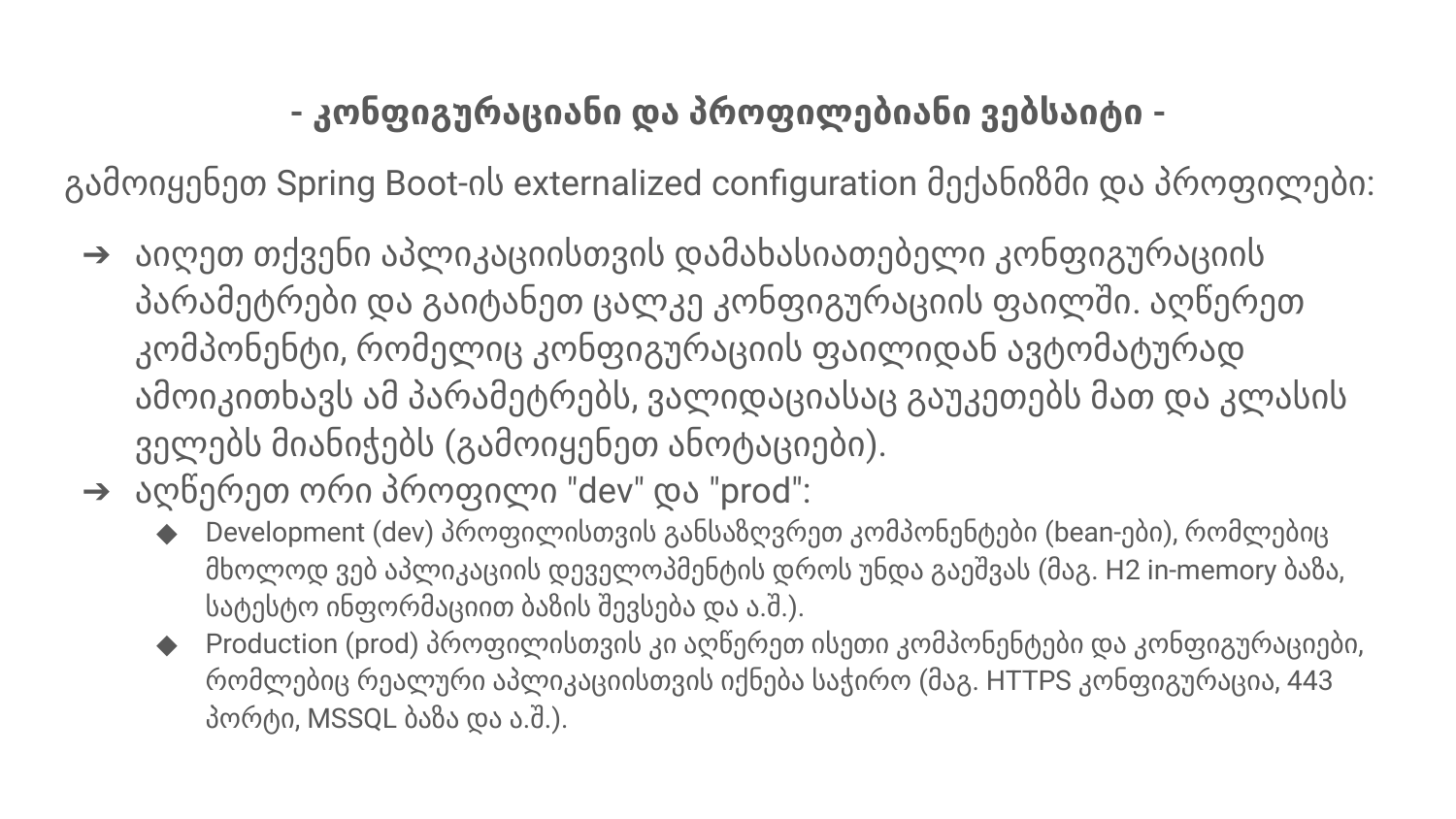

- კონფიგურაციანი და პროფილებიანი ვებსაიტი -
გამოიყენეთ Spring Boot-ის externalized configuration მექანიზმი და პროფილები:
აიღეთ თქვენი აპლიკაციისთვის დამახასიათებელი კონფიგურაციის პარამეტრები და გაიტანეთ ცალკე კონფიგურაციის ფაილში. აღწერეთ კომპონენტი, რომელიც კონფიგურაციის ფაილიდან ავტომატურად ამოიკითხავს ამ პარამეტრებს, ვალიდაციასაც გაუკეთებს მათ და კლასის ველებს მიანიჭებს (გამოიყენეთ ანოტაციები).
აღწერეთ ორი პროფილი "dev" და "prod":
Development (dev) პროფილისთვის განსაზღვრეთ კომპონენტები (bean-ები), რომლებიც მხოლოდ ვებ აპლიკაციის დეველოპმენტის დროს უნდა გაეშვას (მაგ. H2 in-memory ბაზა, სატესტო ინფორმაციით ბაზის შევსება და ა.შ.).
Production (prod) პროფილისთვის კი აღწერეთ ისეთი კომპონენტები და კონფიგურაციები, რომლებიც რეალური აპლიკაციისთვის იქნება საჭირო (მაგ. HTTPS კონფიგურაცია, 443 პორტი, MSSQL ბაზა და ა.შ.).